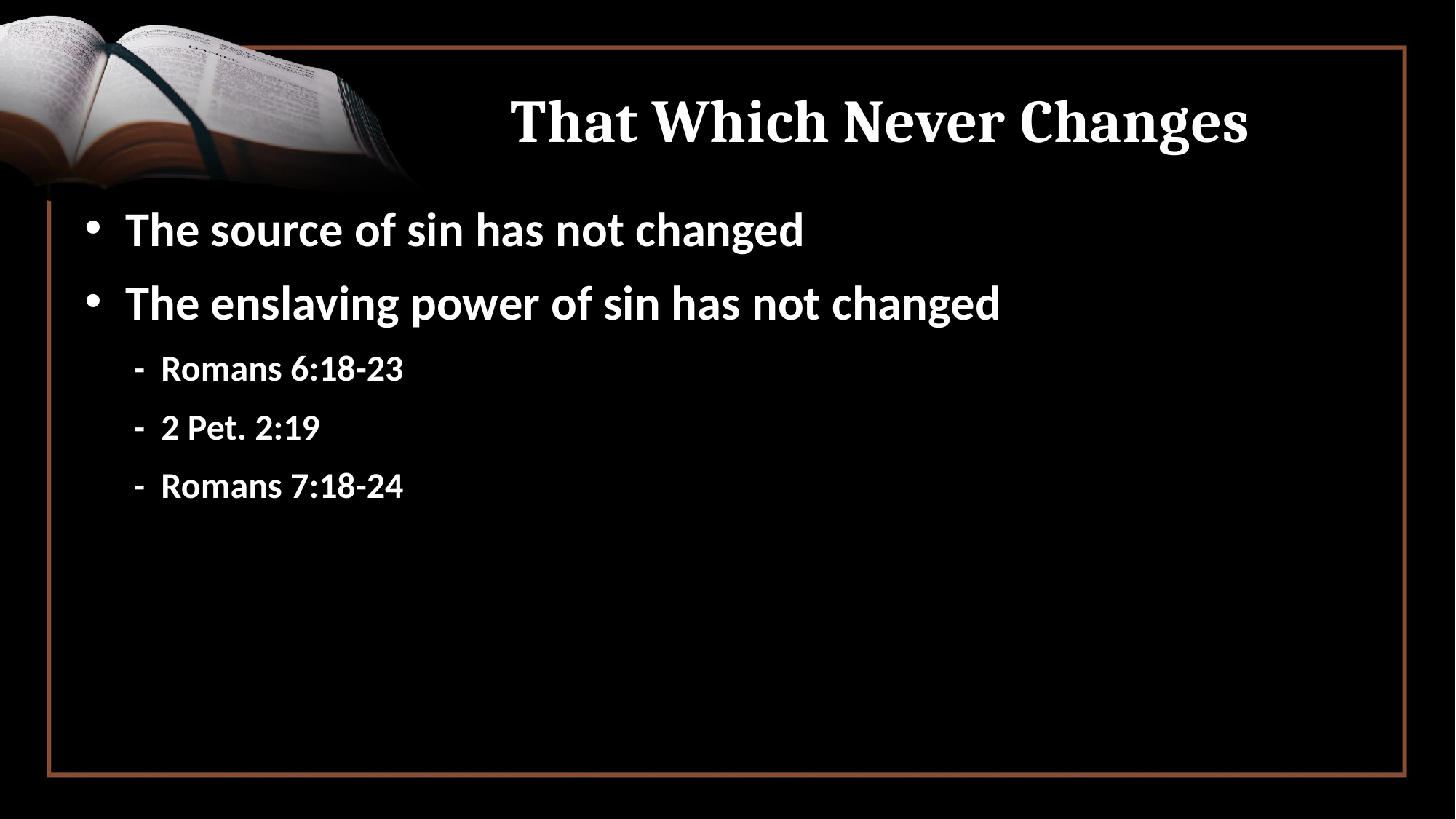

# That Which Never Changes
The source of sin has not changed
The enslaving power of sin has not changed
      -  Romans 6:18-23
      -  2 Pet. 2:19
      -  Romans 7:18-24